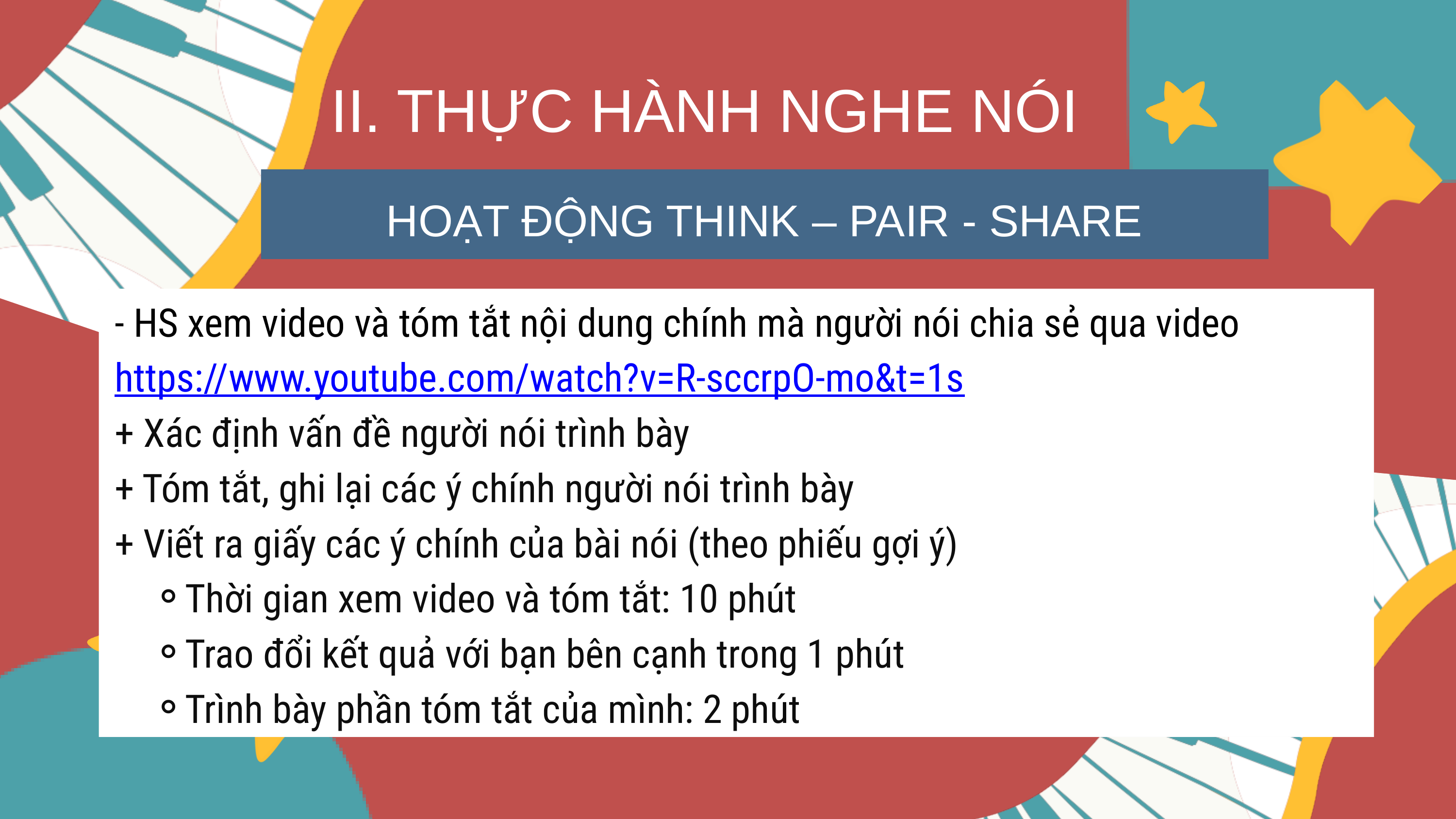

II. THỰC HÀNH NGHE NÓI

HOẠT ĐỘNG THINK – PAIR - SHARE

- HS xem video và tóm tắt nội dung chính mà người nói chia sẻ qua video
https://www.youtube.com/watch?v=R-sccrpO-mo&t=1s
+ Xác định vấn đề người nói trình bày
+ Tóm tắt, ghi lại các ý chính người nói trình bày
+ Viết ra giấy các ý chính của bài nói (theo phiếu gợi ý)
Thời gian xem video và tóm tắt: 10 phút
Trao đổi kết quả với bạn bên cạnh trong 1 phút
Trình bày phần tóm tắt của mình: 2 phút